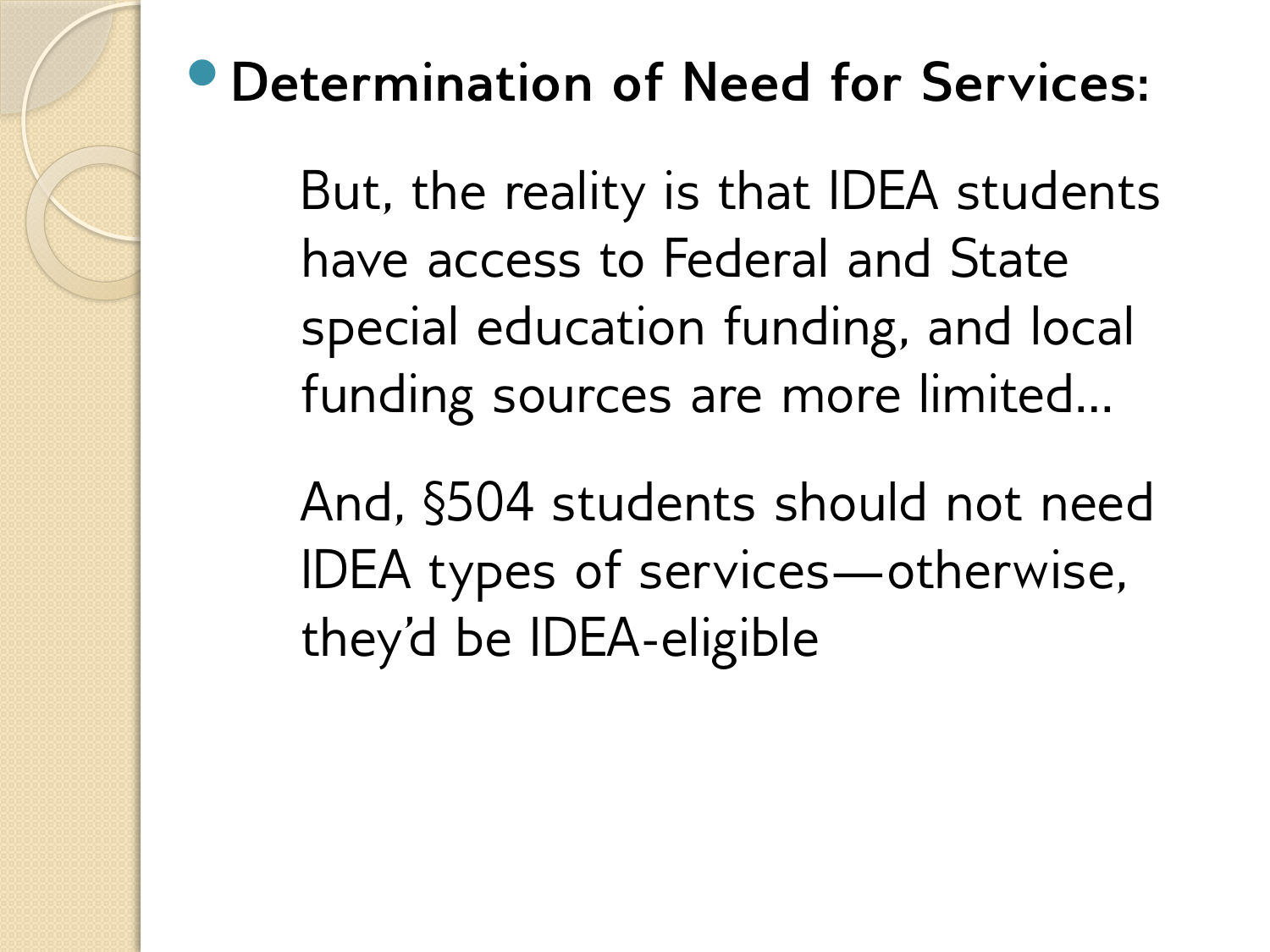

Determination of Need for Services:

But, the reality is that IDEA students have access to Federal and State special education funding, and local funding sources are more limited…

And, §504 students should not need IDEA types of services—otherwise, they’d be IDEA-eligible